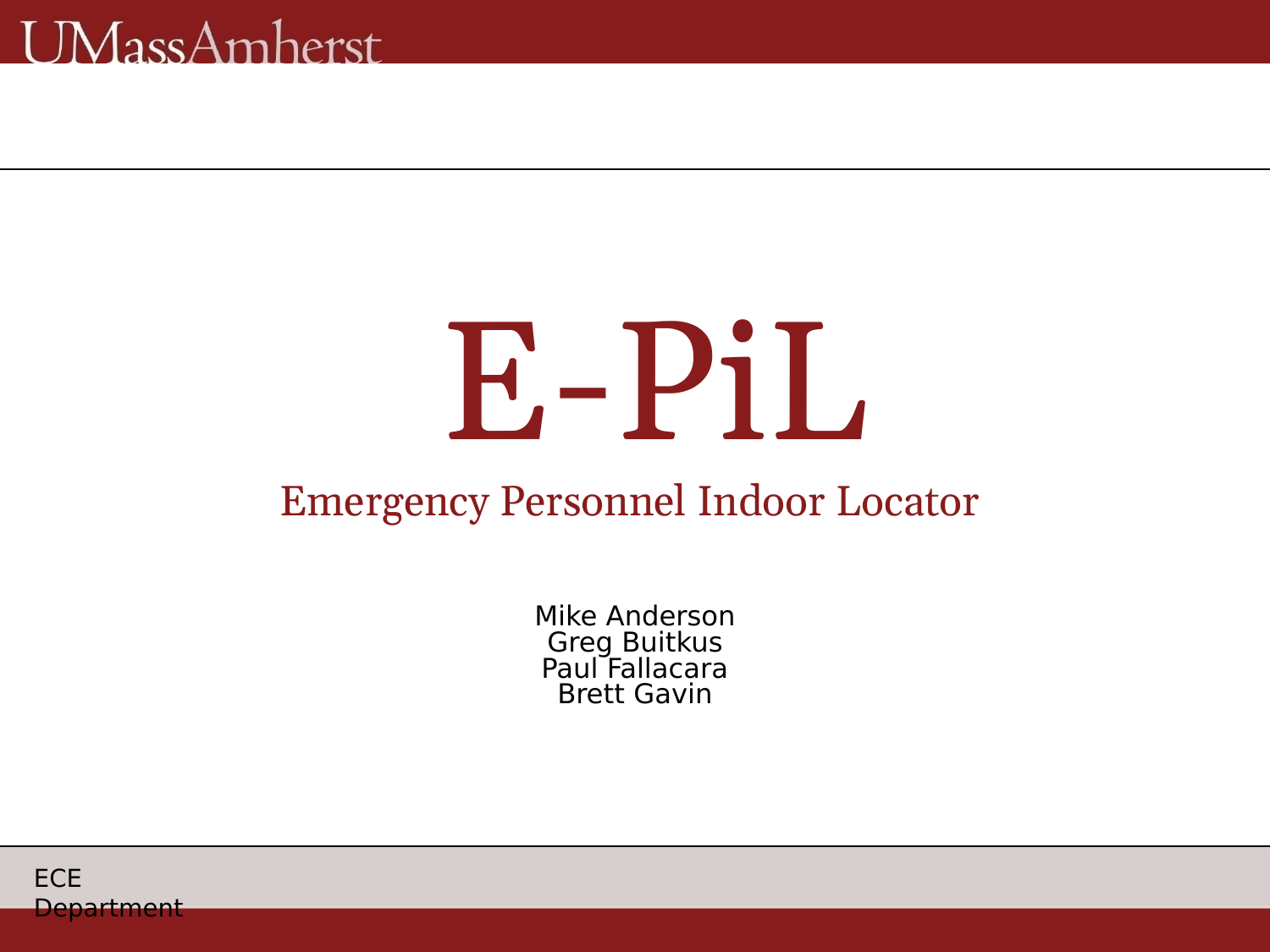

E-PiL
Emergency Personnel Indoor Locator
Mike Anderson
Greg Buitkus
Paul Fallacara
Brett Gavin